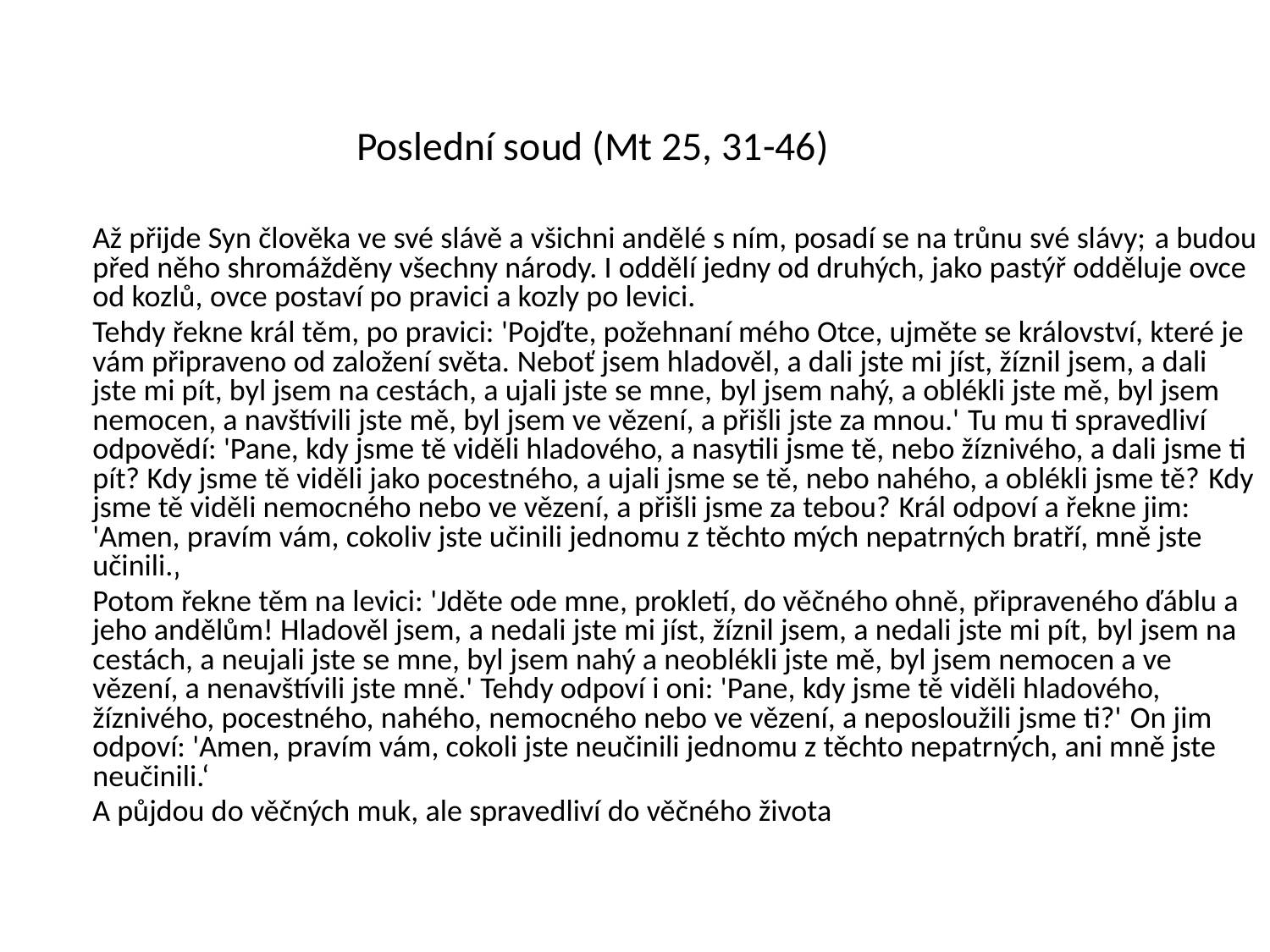

# Poslední soud (Mt 25, 31-46)

Až přijde Syn člověka ve své slávě a všichni andělé s ním, posadí se na trůnu své slávy; a budou před něho shromážděny všechny národy. I oddělí jedny od druhých, jako pastýř odděluje ovce od kozlů, ovce postaví po pravici a kozly po levici.
Tehdy řekne král těm, po pravici: 'Pojďte, požehnaní mého Otce, ujměte se království, které je vám připraveno od založení světa. Neboť jsem hladověl, a dali jste mi jíst, žíznil jsem, a dali jste mi pít, byl jsem na cestách, a ujali jste se mne, byl jsem nahý, a oblékli jste mě, byl jsem nemocen, a navštívili jste mě, byl jsem ve vězení, a přišli jste za mnou.' Tu mu ti spravedliví odpovědí: 'Pane, kdy jsme tě viděli hladového, a nasytili jsme tě, nebo žíznivého, a dali jsme ti pít? Kdy jsme tě viděli jako pocestného, a ujali jsme se tě, nebo nahého, a oblékli jsme tě? Kdy jsme tě viděli nemocného nebo ve vězení, a přišli jsme za tebou? Král odpoví a řekne jim: 'Amen, pravím vám, cokoliv jste učinili jednomu z těchto mých nepatrných bratří, mně jste učinili.‚
Potom řekne těm na levici: 'Jděte ode mne, prokletí, do věčného ohně, připraveného ďáblu a jeho andělům! Hladověl jsem, a nedali jste mi jíst, žíznil jsem, a nedali jste mi pít, byl jsem na cestách, a neujali jste se mne, byl jsem nahý a neoblékli jste mě, byl jsem nemocen a ve vězení, a nenavštívili jste mně.' Tehdy odpoví i oni: 'Pane, kdy jsme tě viděli hladového, žíznivého, pocestného, nahého, nemocného nebo ve vězení, a neposloužili jsme ti?' On jim odpoví: 'Amen, pravím vám, cokoli jste neučinili jednomu z těchto nepatrných, ani mně jste neučinili.‘
A půjdou do věčných muk, ale spravedliví do věčného života